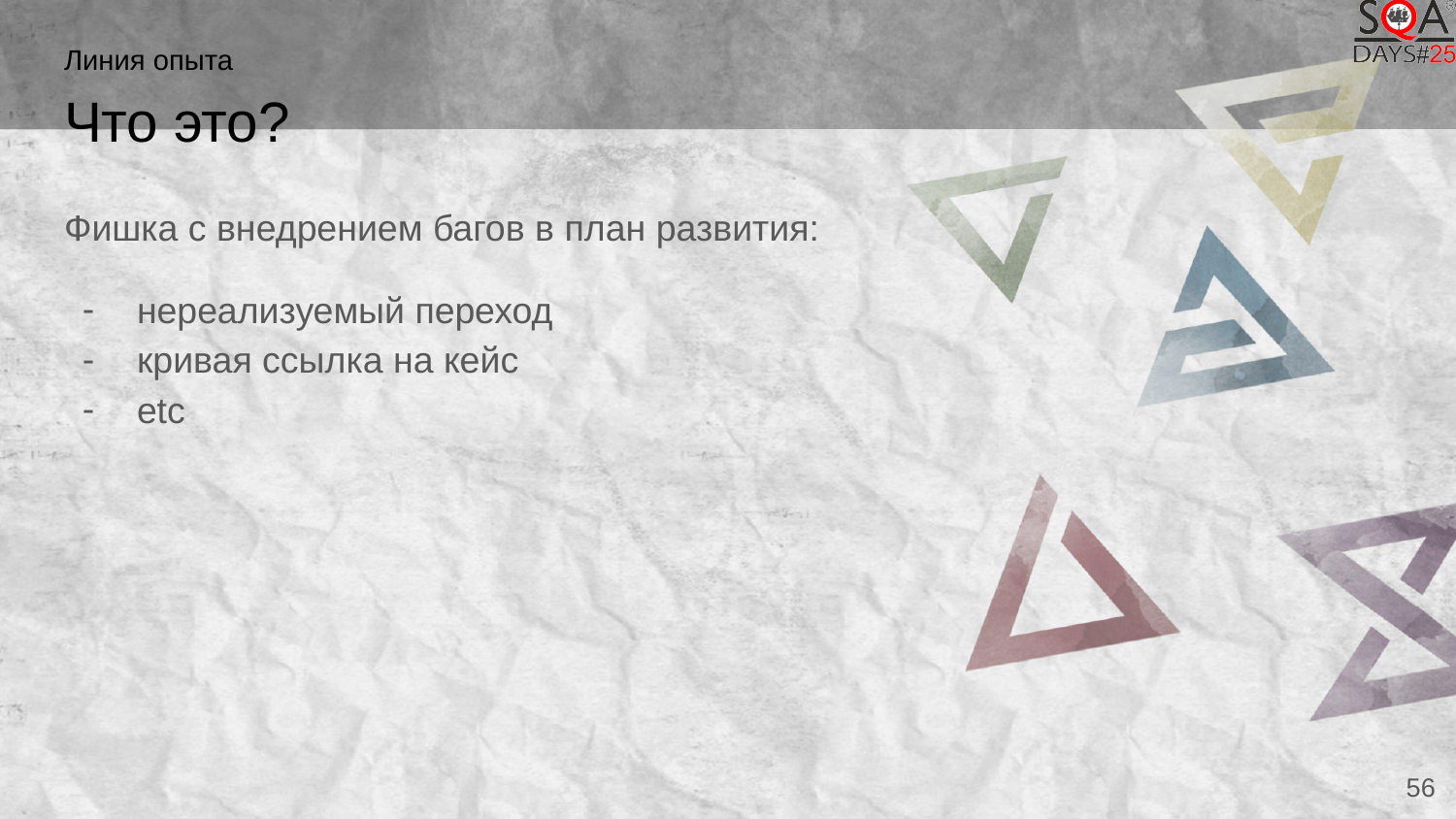

Линия опыта
# Что это?
Фишка с внедрением багов в план развития:
нереализуемый переход
кривая ссылка на кейс
etc
56